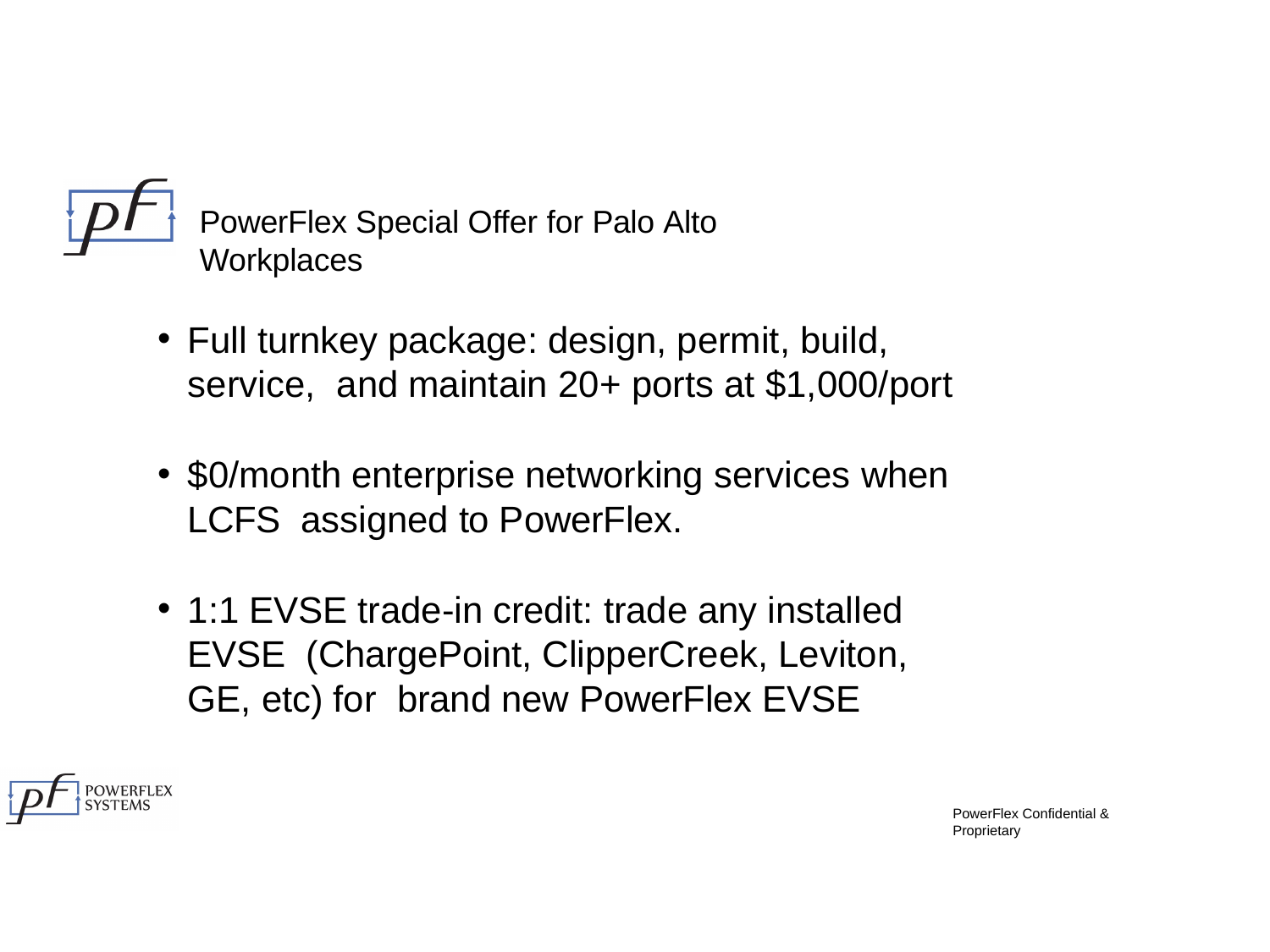

# PowerFlex Special Offer for Palo Alto Workplaces
Full turnkey package: design, permit, build, service,  and maintain 20+ ports at $1,000/port

$0/month enterprise networking services when LCFS  assigned to PowerFlex.

1:1 EVSE trade-in credit: trade any installed EVSE  (ChargePoint, ClipperCreek, Leviton, GE, etc) for  brand new PowerFlex EVSE

PowerFlex Confidential & Proprietary